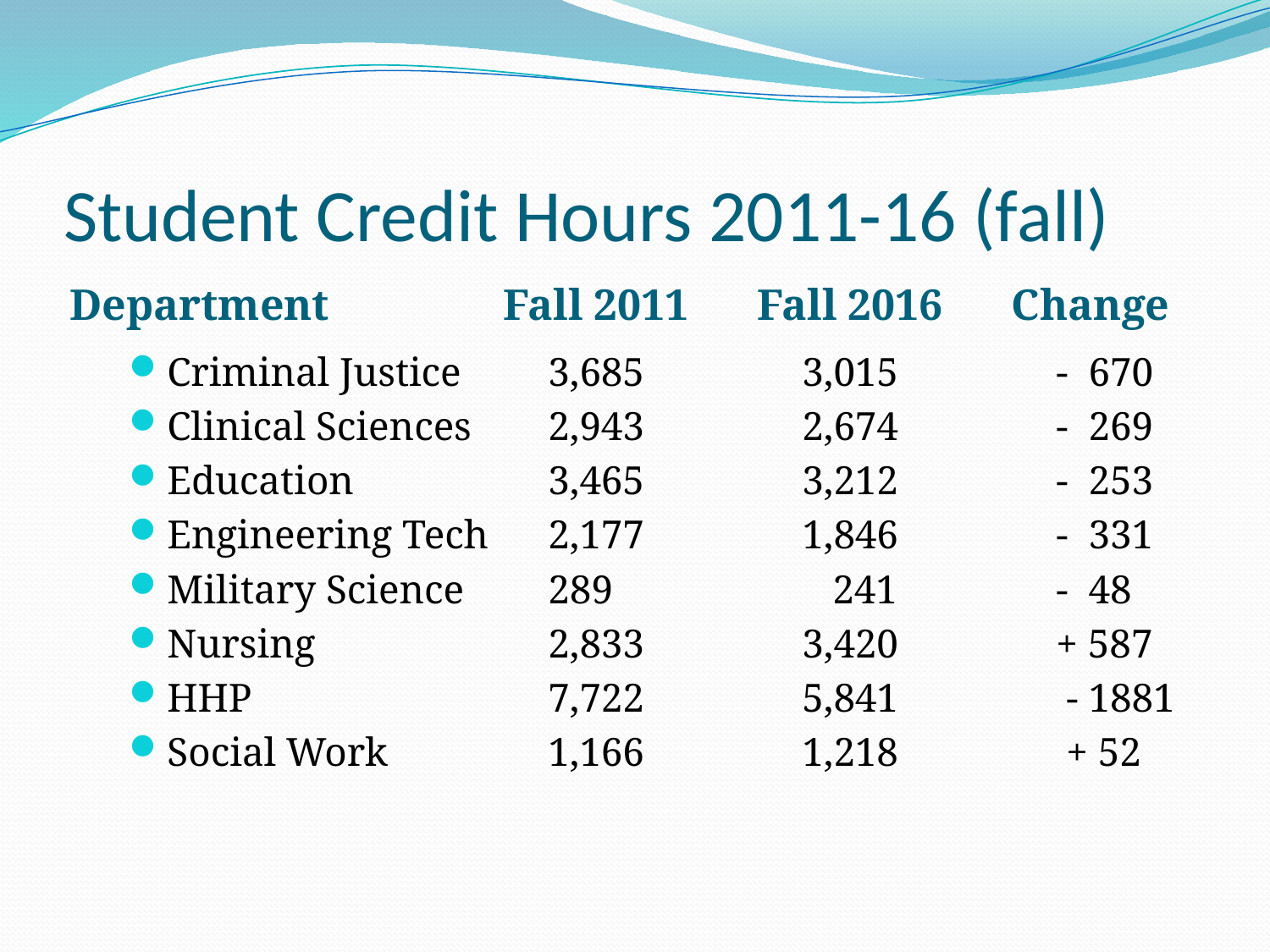

# Student Credit Hours 2011-16 (fall)
Department
Fall 2011	Fall 2016	Change
Criminal Justice 	3,685		3,015		-  670
Clinical Sciences	2,943		2,674		-  269
Education		3,465		3,212		-  253
Engineering Tech	2,177		1,846		-  331
Military Science	289		   241		-  48
Nursing		2,833		3,420		+ 587
HHP			7,722		5,841		 - 1881
Social Work		1,166		1,218		 + 52